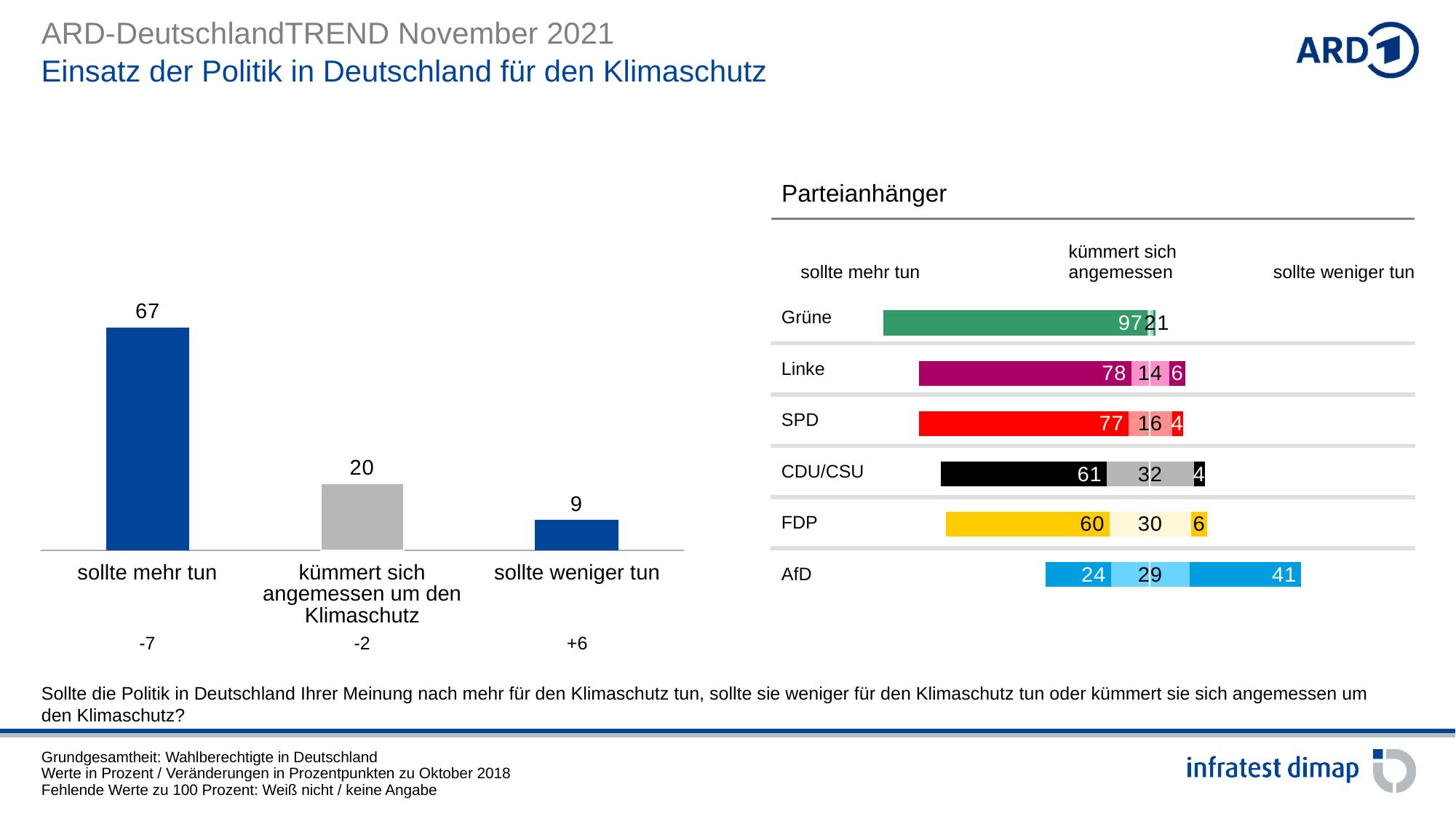

Einsatz der Politik in Deutschland für den Klimaschutz

### Chart

| Category | Gesamt |
|---|---|
| sollte mehr tun | 67.0 |
| kümmert sich angemessen um den Klimaschutz | 20.0 |
| sollte weniger tun | 9.0 |
| Parteianhänger |
| --- |
| sollte mehr tun | kümmert sich angemessen | sollte weniger tun |
| --- | --- | --- |

### Chart

| Category | Item Mitte negativ | Mitte | Item Mitte positiv | Item links2 | Item rechts |
|---|---|---|---|---|---|
| Grüne | -1.0 | 0.0 | 1.0 | -97.0 | 1.0 |
| Linke | -7.0 | 0.0 | 7.0 | -78.0 | 6.0 |
| SPD | -8.0 | 0.0 | 8.0 | -77.0 | 4.0 |
| CDU/CSU | -16.0 | 0.0 | 16.0 | -61.0 | 4.0 |
| FDP | -15.0 | 0.0 | 15.0 | -60.0 | 6.0 |
| AfD | -14.5 | 0.0 | 14.5 | -24.0 | 41.0 |

### Chart

| Category |
|---|
| Grüne |  |
| --- | --- |
| Linke |  |
| SPD |  |
| CDU/CSU |  |
| FDP |  |
| AfD |  |
| sollte mehr tun | kümmert sich angemessen um den Klimaschutz | sollte weniger tun |
| --- | --- | --- |
| -7 | -2 | +6 |
Sollte die Politik in Deutschland Ihrer Meinung nach mehr für den Klimaschutz tun, sollte sie weniger für den Klimaschutz tun oder kümmert sie sich angemessen um
den Klimaschutz?
Grundgesamtheit: Wahlberechtigte in Deutschland
Werte in Prozent / Veränderungen in Prozentpunkten zu Oktober 2018
Fehlende Werte zu 100 Prozent: Weiß nicht / keine Angabe